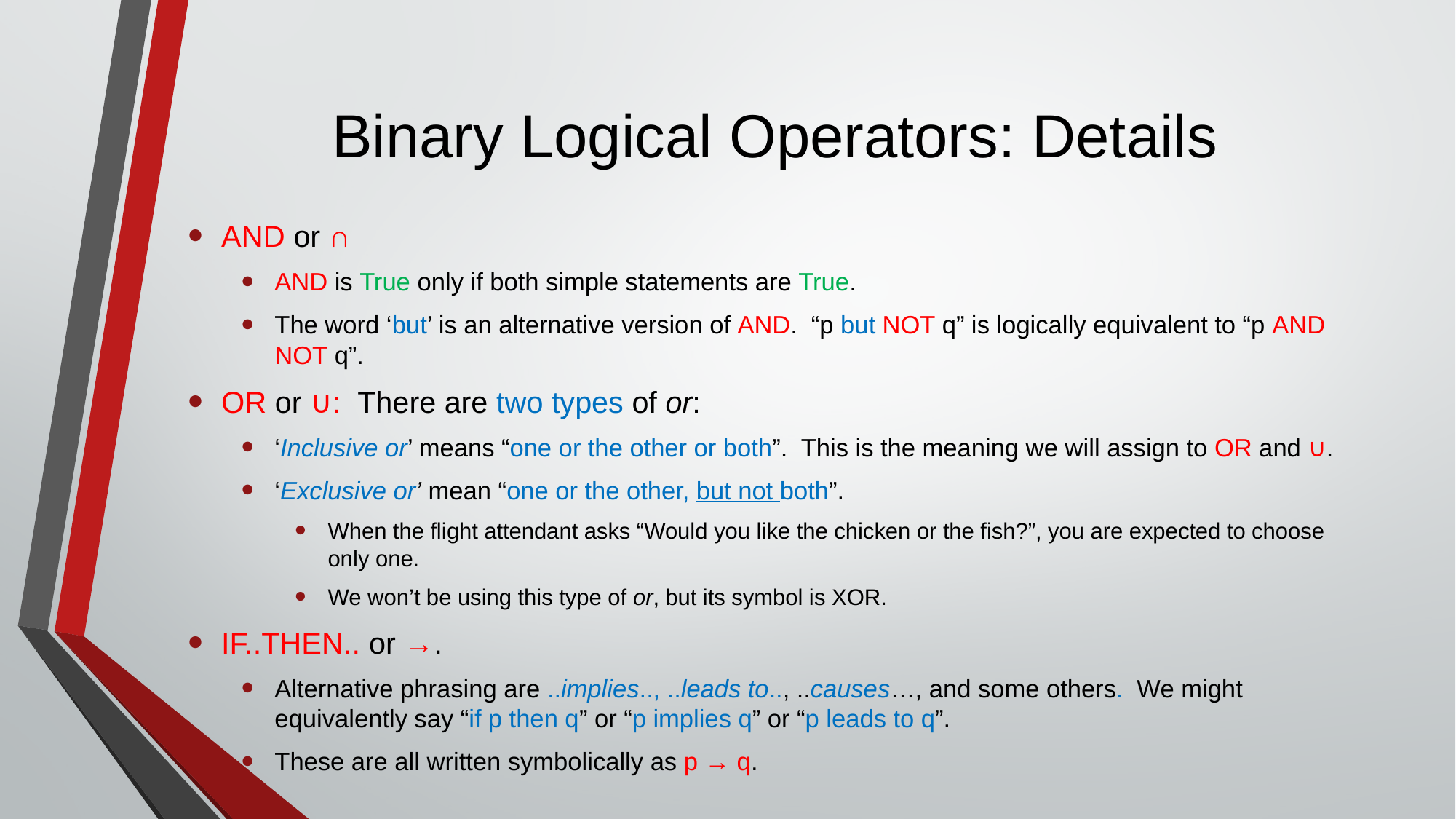

# Binary Logical Operators: Details
AND or ∩
AND is True only if both simple statements are True.
The word ‘but’ is an alternative version of AND.  “p but NOT q” is logically equivalent to “p AND NOT q”.
OR or ∪:  There are two types of or:
‘Inclusive or’ means “one or the other or both”.  This is the meaning we will assign to OR and ∪.
‘Exclusive or’ mean “one or the other, but not both”.
When the flight attendant asks “Would you like the chicken or the fish?”, you are expected to choose only one.
We won’t be using this type of or, but its symbol is XOR.
IF..THEN.. or →.
Alternative phrasing are ..implies.., ..leads to.., ..causes…, and some others.  We might equivalently say “if p then q” or “p implies q” or “p leads to q”.
These are all written symbolically as p → q.